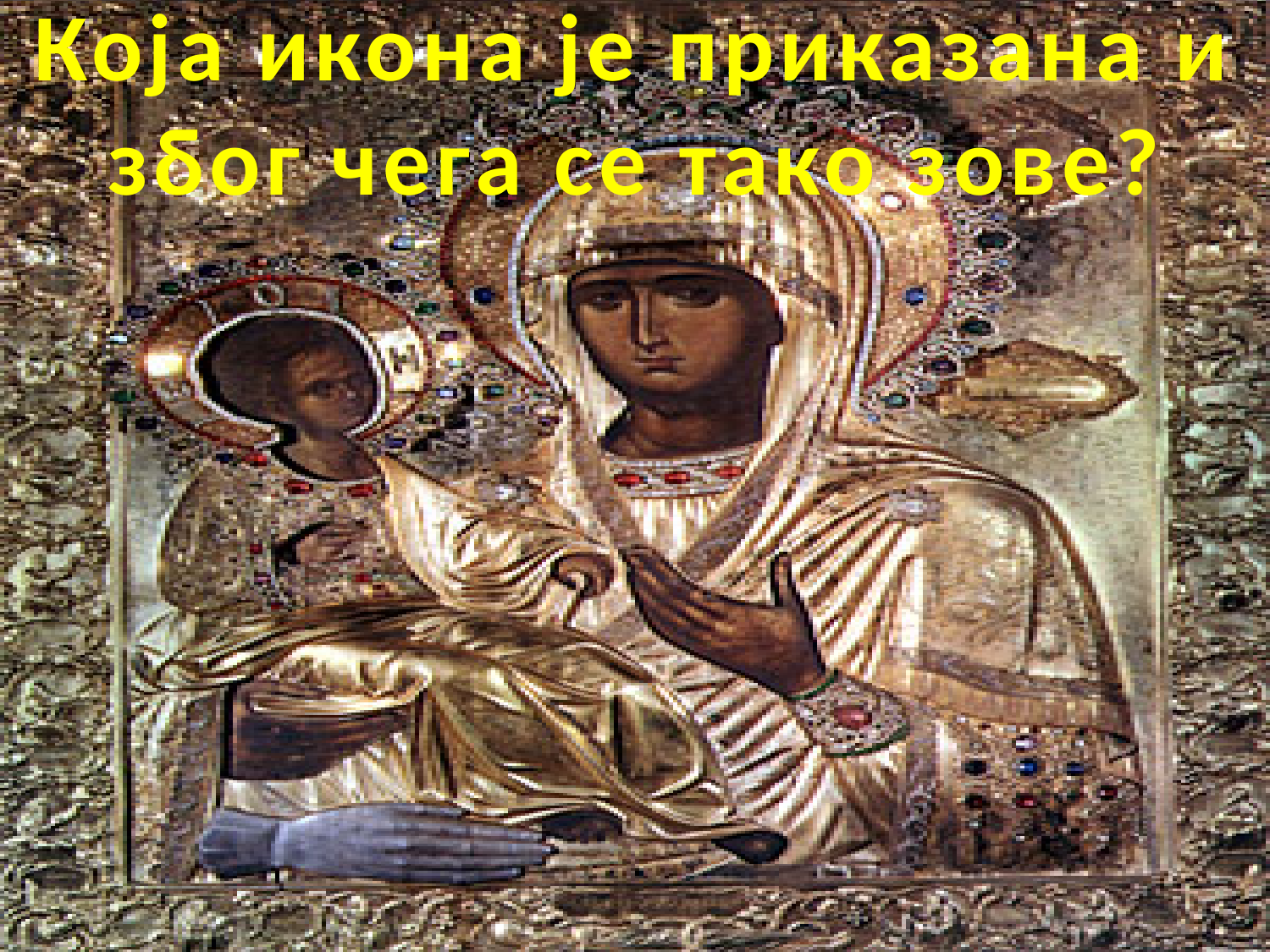

Која икона је приказана и због чега се тако зове?